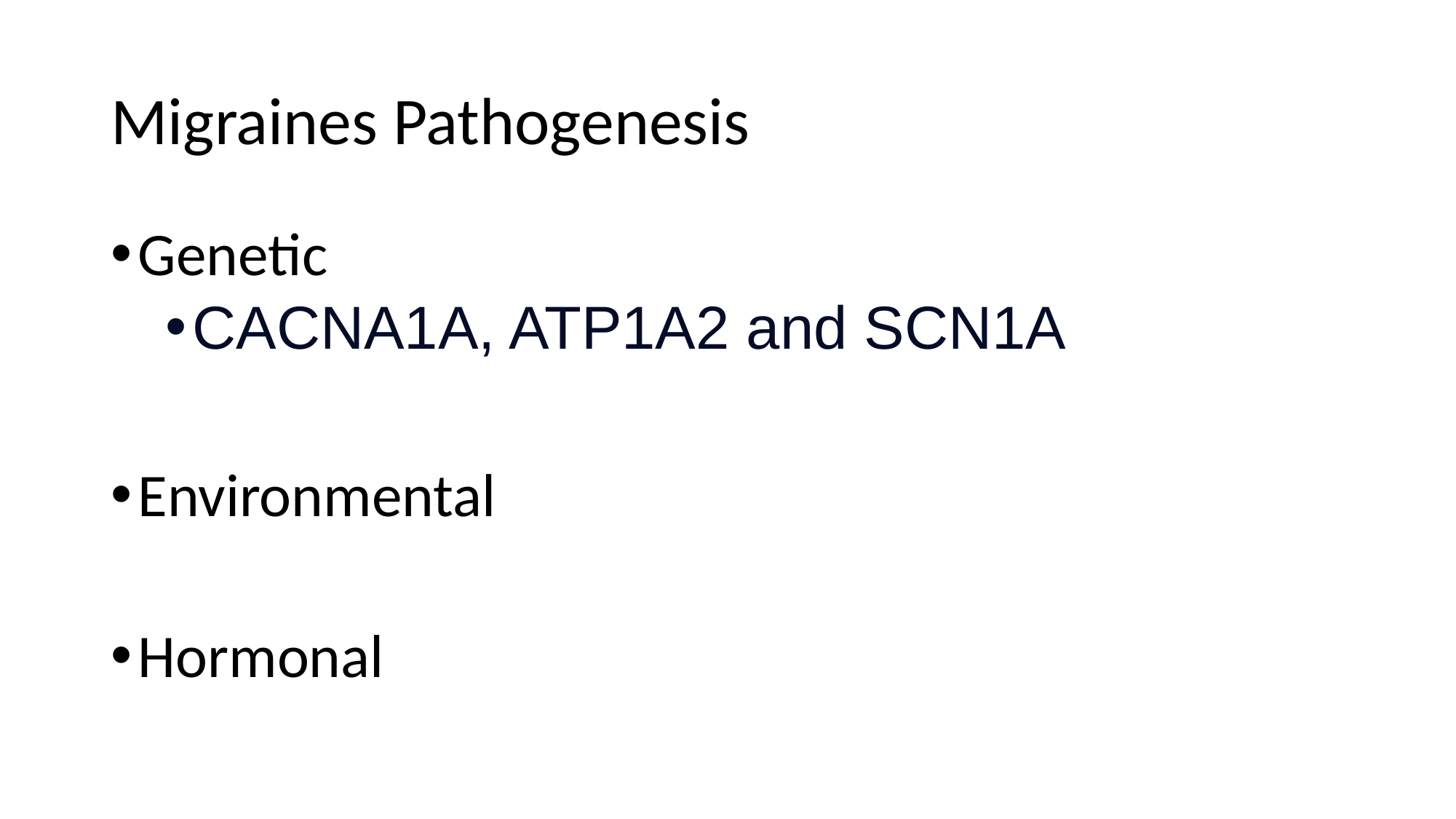

# Migraines Pathogenesis
Genetic
CACNA1A, ATP1A2 and SCN1A

Environmental

Hormonal